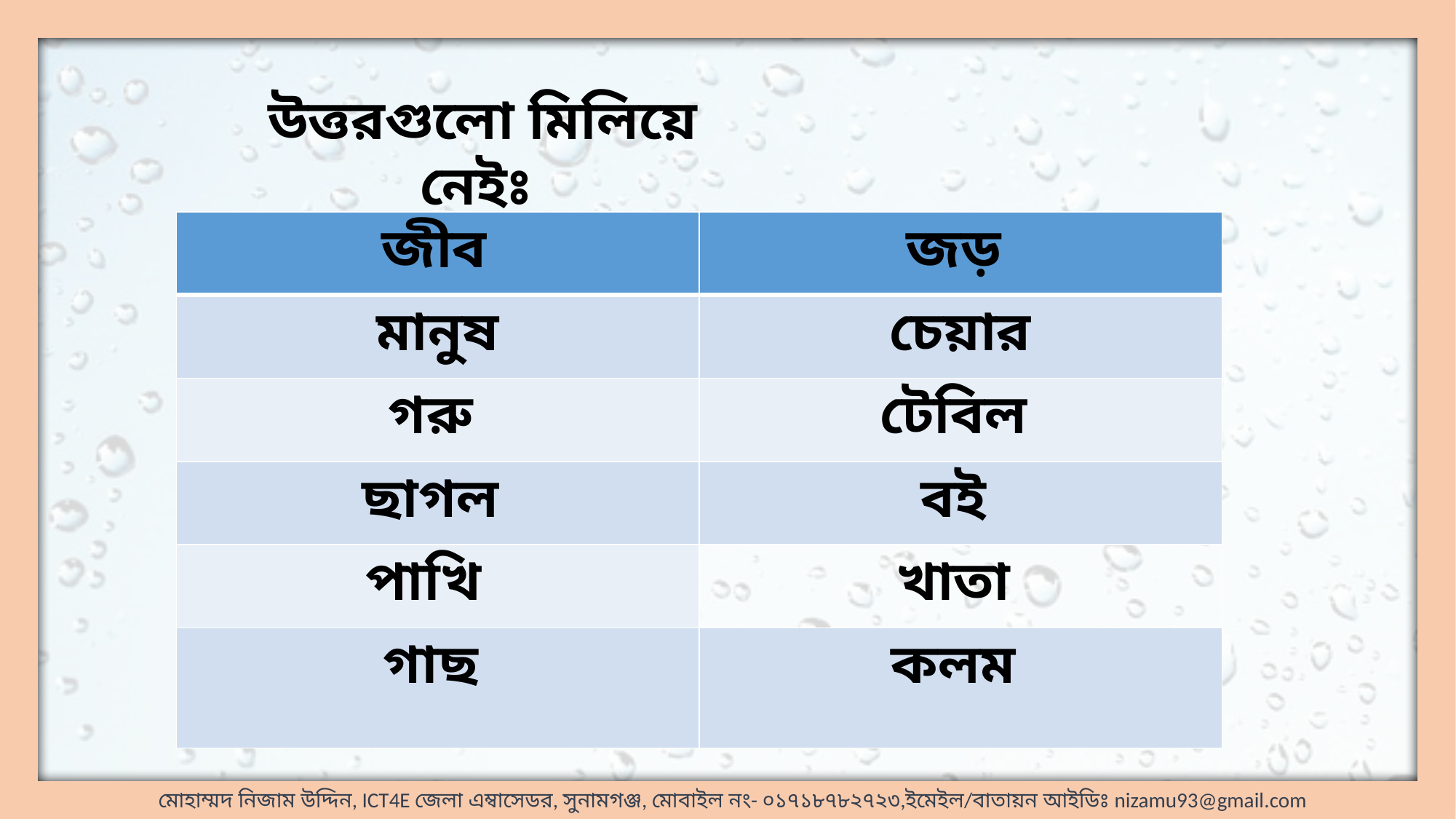

উত্তরগুলো মিলিয়ে নেইঃ
| জীব | জড় |
| --- | --- |
| মানুষ | চেয়ার |
| গরু | টেবিল |
| ছাগল | বই |
| পাখি | খাতা |
| গাছ | কলম |